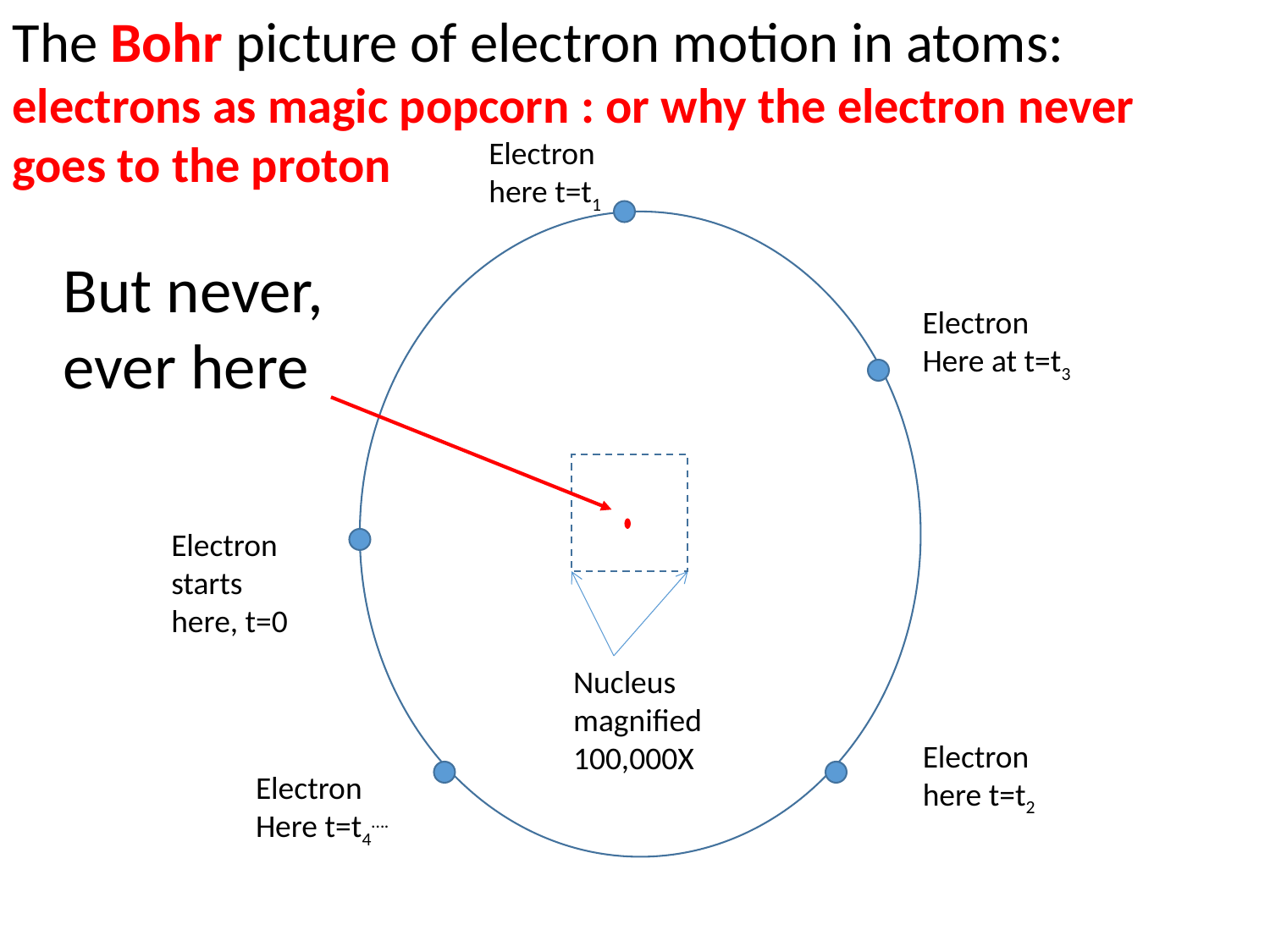

The Bohr picture of electron motion in atoms:
electrons as magic popcorn : or why the electron never goes to the proton
Electron here t=t1

But never, ever here
Electron
Here at t=t3

Electron starts here, t=0

Nucleus magnified 100,000X
Electron
here t=t2
Electron
Here t=t4….